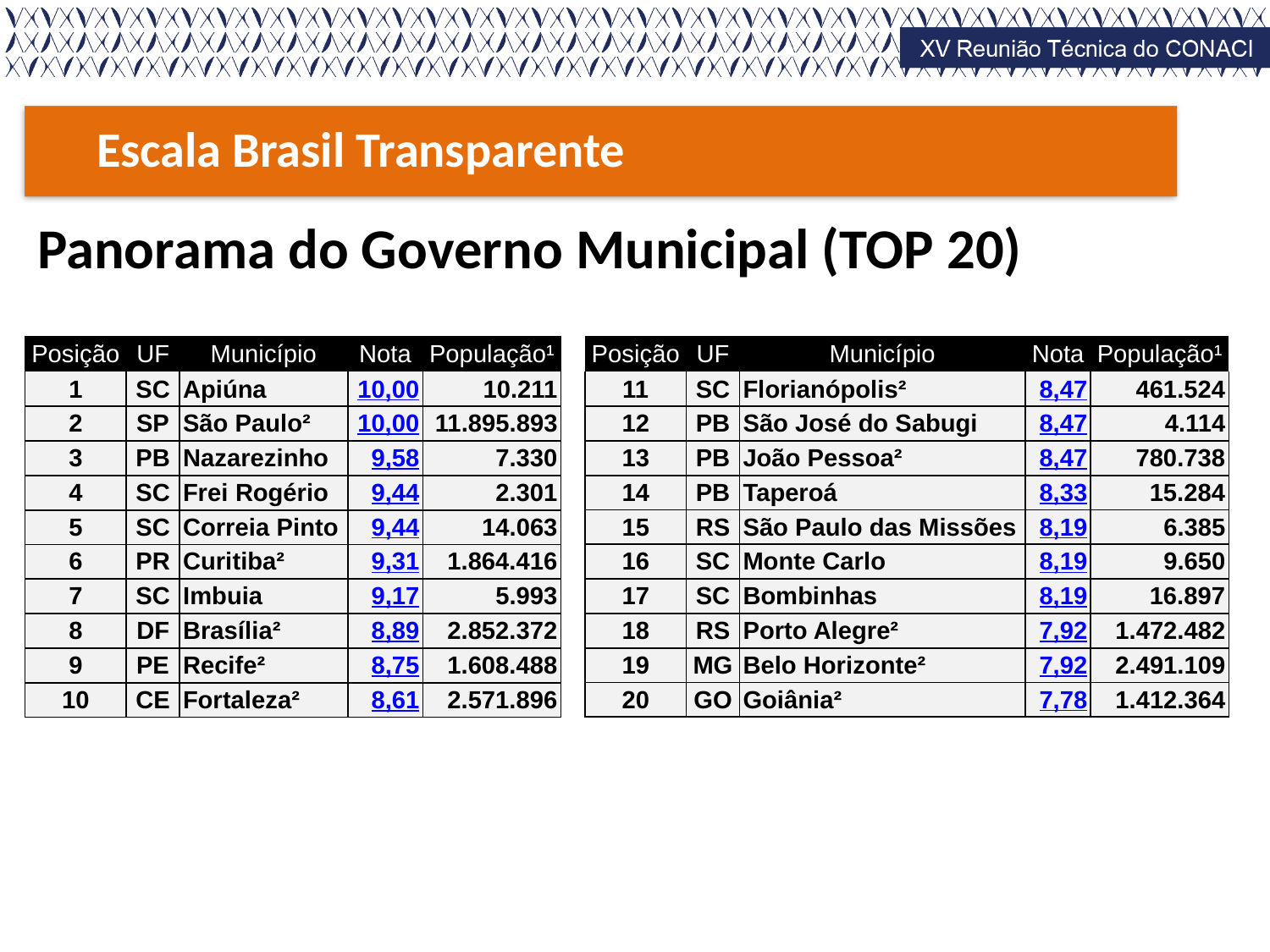

Escala Brasil Transparente
Panorama do Governo Municipal (TOP 20)
| Posição | UF | Município | Nota | População¹ |
| --- | --- | --- | --- | --- |
| 1 | SC | Apiúna | 10,00 | 10.211 |
| 2 | SP | São Paulo² | 10,00 | 11.895.893 |
| 3 | PB | Nazarezinho | 9,58 | 7.330 |
| 4 | SC | Frei Rogério | 9,44 | 2.301 |
| 5 | SC | Correia Pinto | 9,44 | 14.063 |
| 6 | PR | Curitiba² | 9,31 | 1.864.416 |
| 7 | SC | Imbuia | 9,17 | 5.993 |
| 8 | DF | Brasília² | 8,89 | 2.852.372 |
| 9 | PE | Recife² | 8,75 | 1.608.488 |
| 10 | CE | Fortaleza² | 8,61 | 2.571.896 |
| Posição | UF | Município | Nota | População¹ |
| --- | --- | --- | --- | --- |
| 11 | SC | Florianópolis² | 8,47 | 461.524 |
| 12 | PB | São José do Sabugi | 8,47 | 4.114 |
| 13 | PB | João Pessoa² | 8,47 | 780.738 |
| 14 | PB | Taperoá | 8,33 | 15.284 |
| 15 | RS | São Paulo das Missões | 8,19 | 6.385 |
| 16 | SC | Monte Carlo | 8,19 | 9.650 |
| 17 | SC | Bombinhas | 8,19 | 16.897 |
| 18 | RS | Porto Alegre² | 7,92 | 1.472.482 |
| 19 | MG | Belo Horizonte² | 7,92 | 2.491.109 |
| 20 | GO | Goiânia² | 7,78 | 1.412.364 |